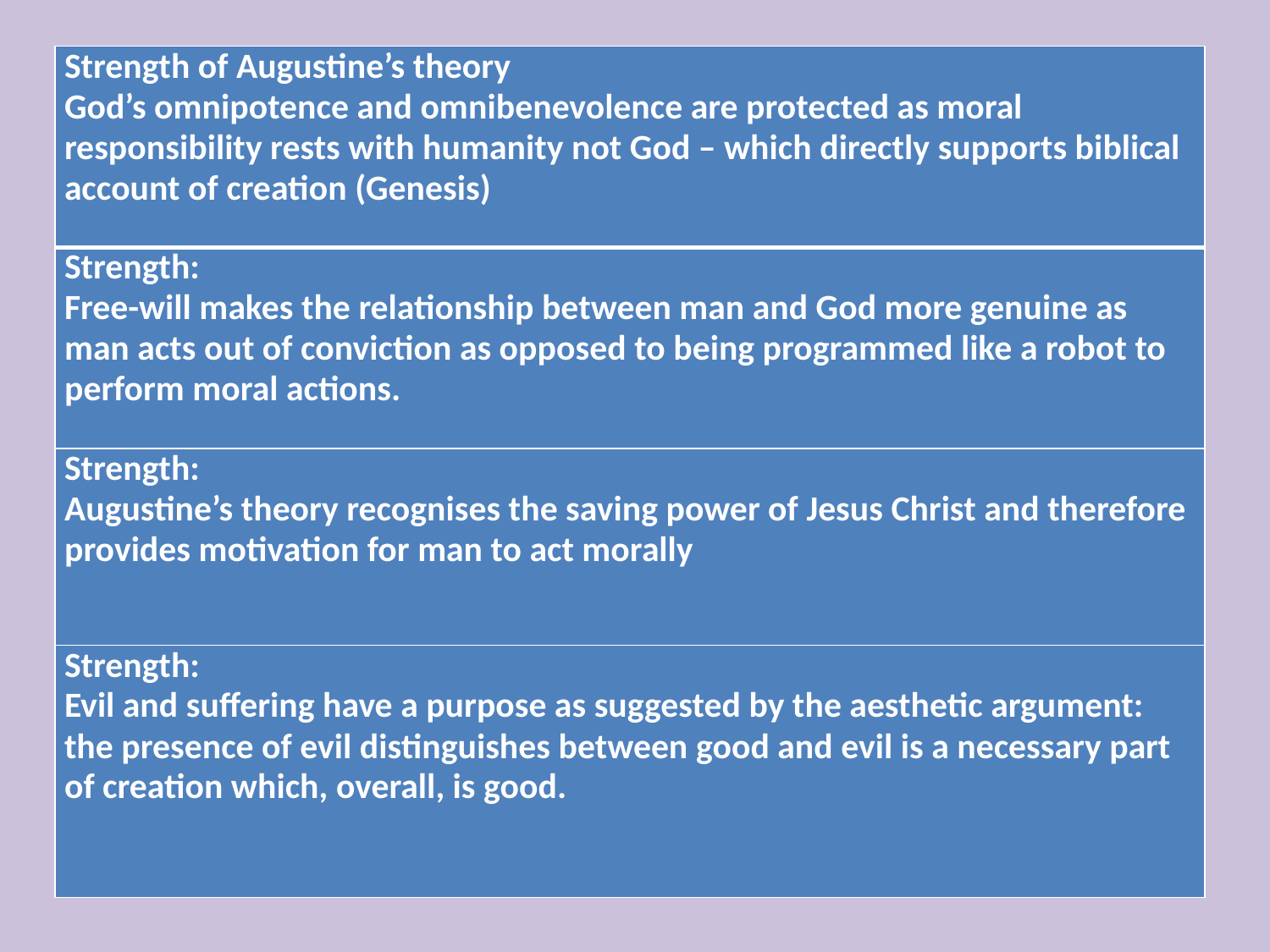

# …
| Strength of Augustine’s theory God’s omnipotence and omnibenevolence are protected as moral responsibility rests with humanity not God – which directly supports biblical account of creation (Genesis) |
| --- |
| Strength: Free-will makes the relationship between man and God more genuine as man acts out of conviction as opposed to being programmed like a robot to perform moral actions. |
| Strength: Augustine’s theory recognises the saving power of Jesus Christ and therefore provides motivation for man to act morally |
| Strength: Evil and suffering have a purpose as suggested by the aesthetic argument: the presence of evil distinguishes between good and evil is a necessary part of creation which, overall, is good. |